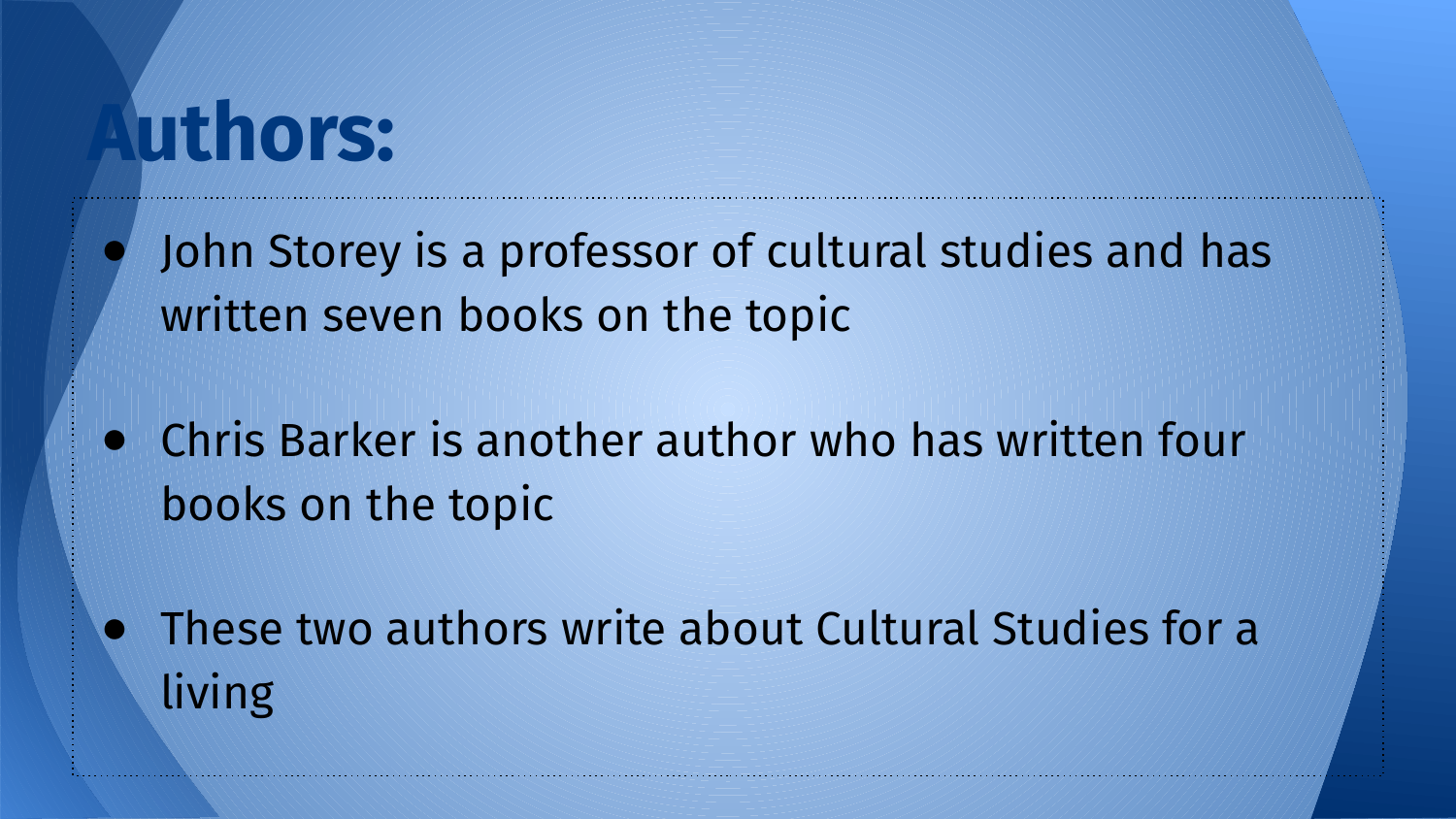

# Authors:
John Storey is a professor of cultural studies and has written seven books on the topic
Chris Barker is another author who has written four books on the topic
These two authors write about Cultural Studies for a living